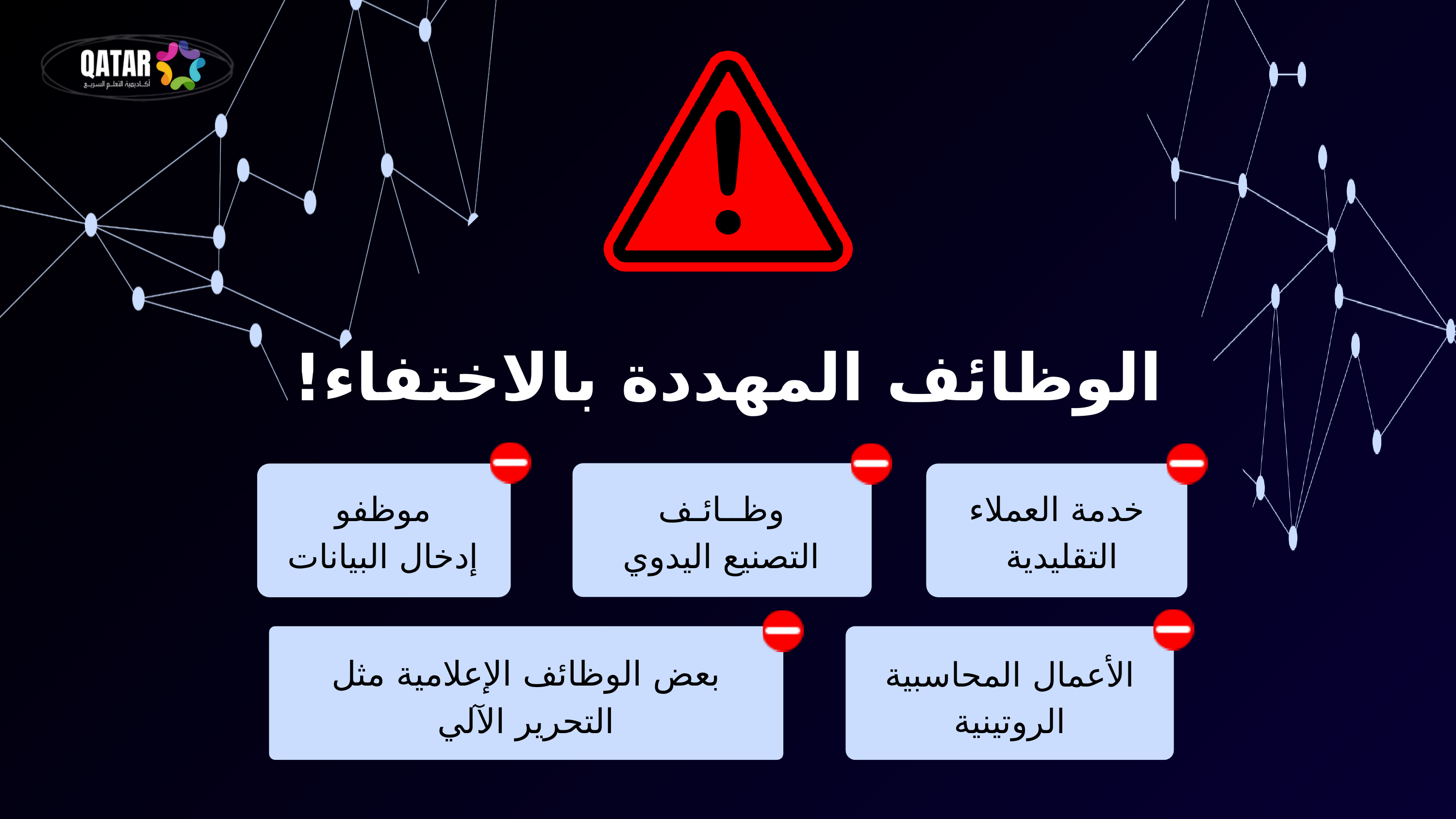

الوظائف المهددة بالاختفاء!

موظفو
إدخال البيانات
وظــائـف
التصنيع اليدوي
خدمة العملاء
التقليدية

بعض الوظائف الإعلامية مثل التحرير الآلي
الأعمال المحاسبية
الروتينية